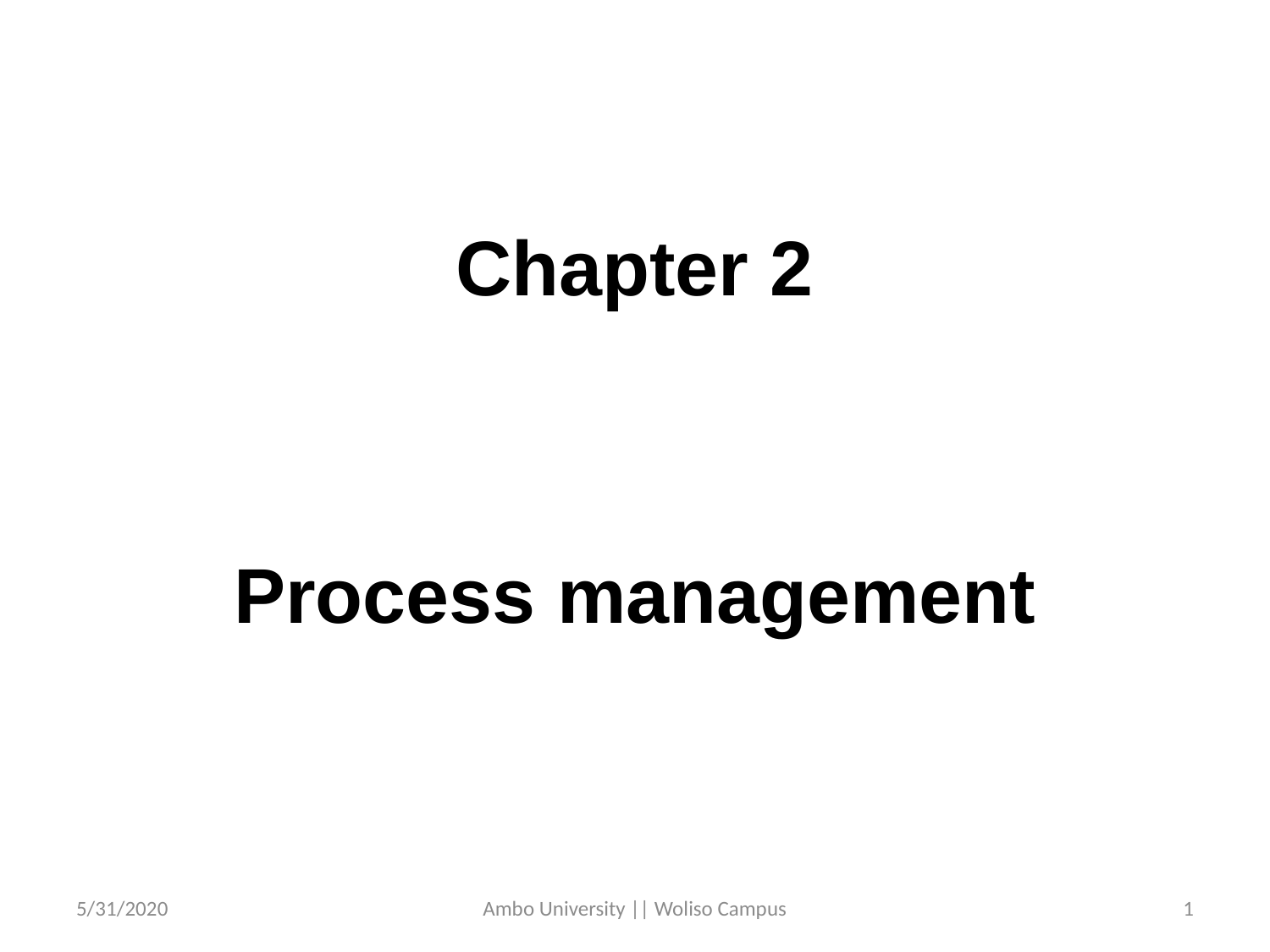

# Chapter 2
Process management
5/31/2020
Ambo University || Woliso Campus
1